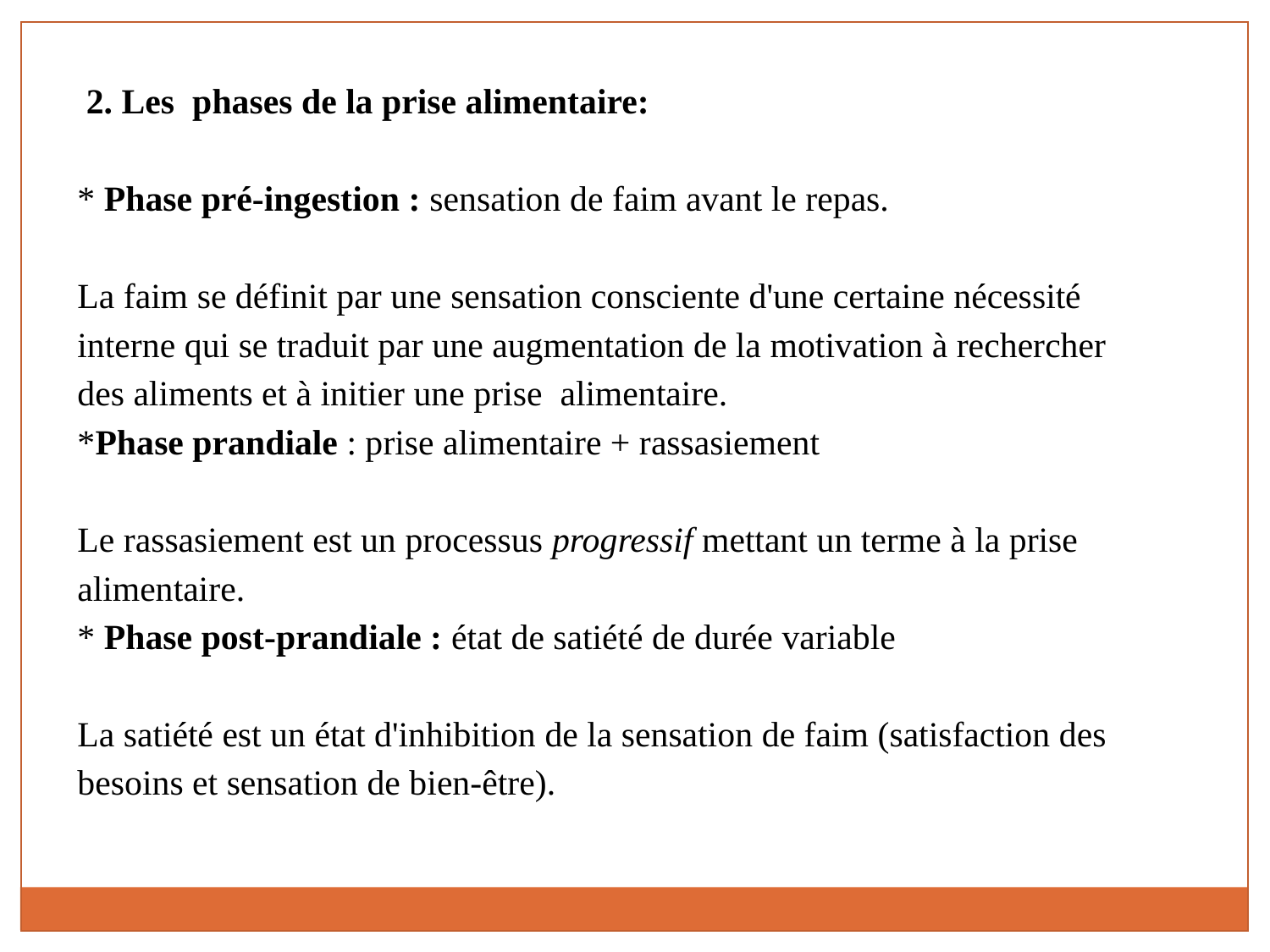

2. Les  phases de la prise alimentaire:

* Phase pré-ingestion : sensation de faim avant le repas.

La faim se définit par une sensation consciente d'une certaine nécessité interne qui se traduit par une augmentation de la motivation à rechercher des aliments et à initier une prise  alimentaire.
*Phase prandiale : prise alimentaire + rassasiement

Le rassasiement est un processus progressif mettant un terme à la prise alimentaire.
* Phase post-prandiale : état de satiété de durée variable

La satiété est un état d'inhibition de la sensation de faim (satisfaction des besoins et sensation de bien-être).